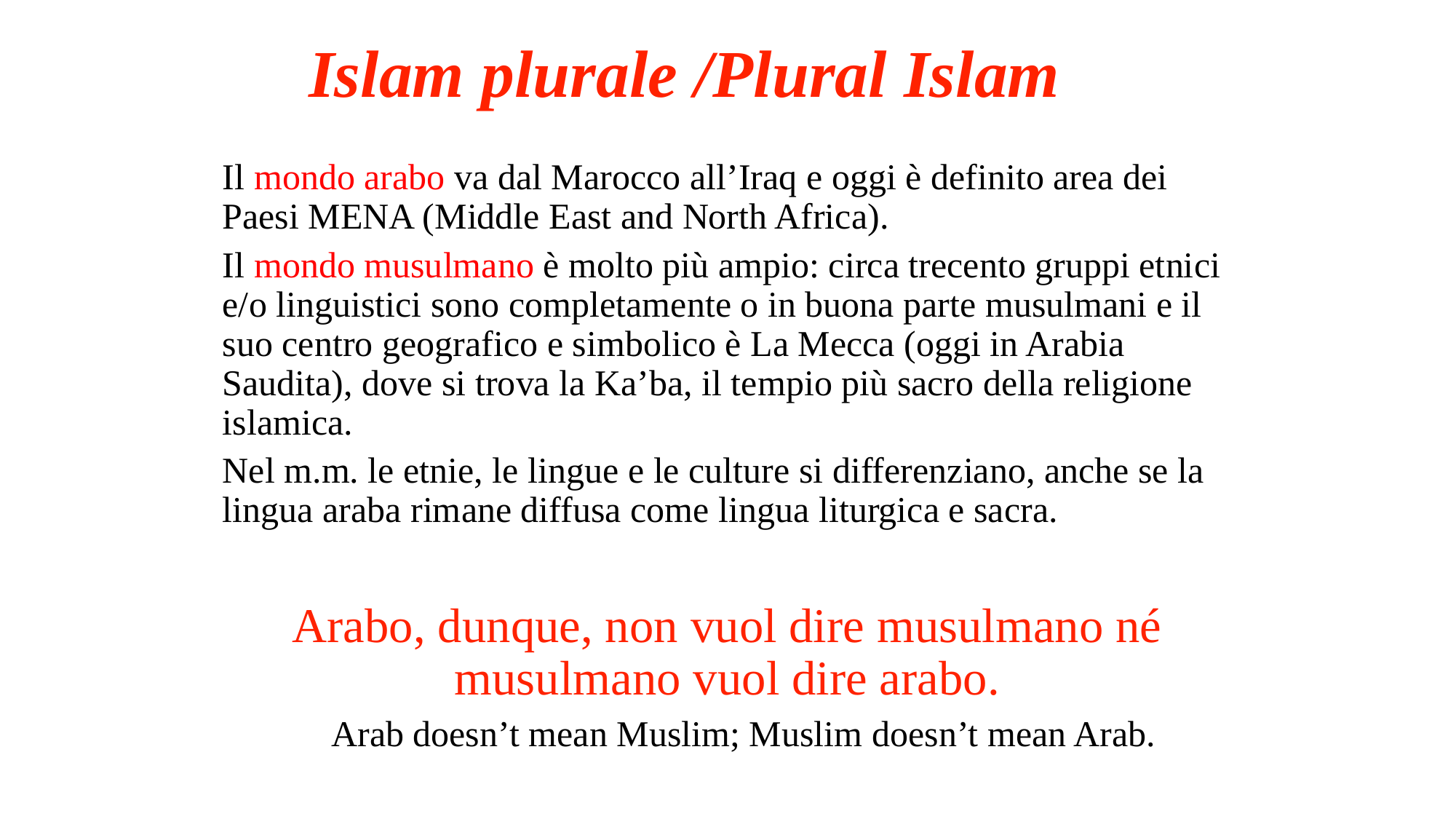

Islam plurale /Plural Islam
Il mondo arabo va dal Marocco all’Iraq e oggi è definito area dei Paesi MENA (Middle East and North Africa).
Il mondo musulmano è molto più ampio: circa trecento gruppi etnici e/o linguistici sono completamente o in buona parte musulmani e il suo centro geografico e simbolico è La Mecca (oggi in Arabia Saudita), dove si trova la Ka’ba, il tempio più sacro della religione islamica.
Nel m.m. le etnie, le lingue e le culture si differenziano, anche se la lingua araba rimane diffusa come lingua liturgica e sacra.

Arabo, dunque, non vuol dire musulmano né musulmano vuol dire arabo.
	Arab doesn’t mean Muslim; Muslim doesn’t mean Arab.